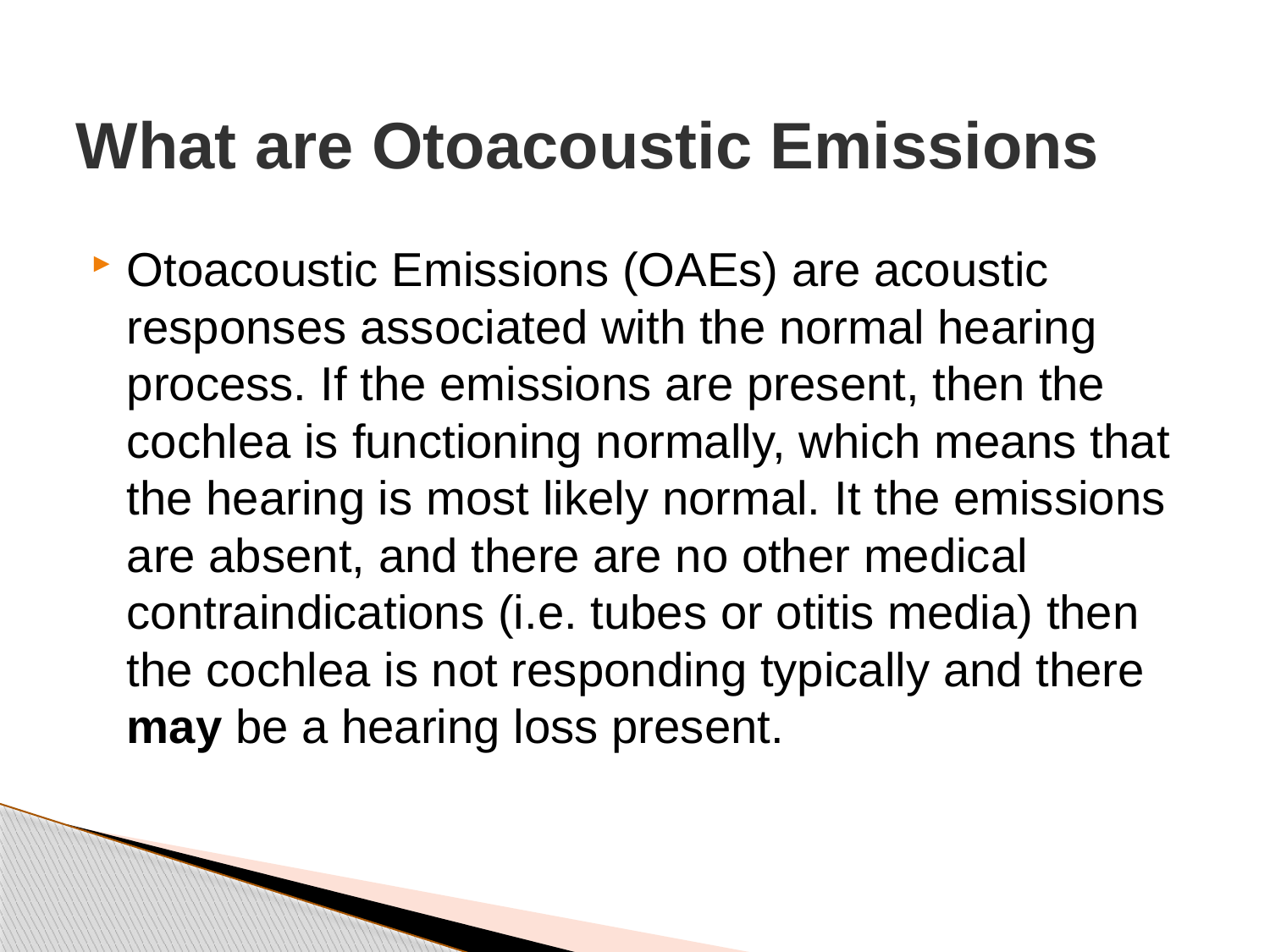

# What are Otoacoustic Emissions
Otoacoustic Emissions (OAEs) are acoustic responses associated with the normal hearing process. If the emissions are present, then the cochlea is functioning normally, which means that the hearing is most likely normal. It the emissions are absent, and there are no other medical contraindications (i.e. tubes or otitis media) then the cochlea is not responding typically and there may be a hearing loss present.